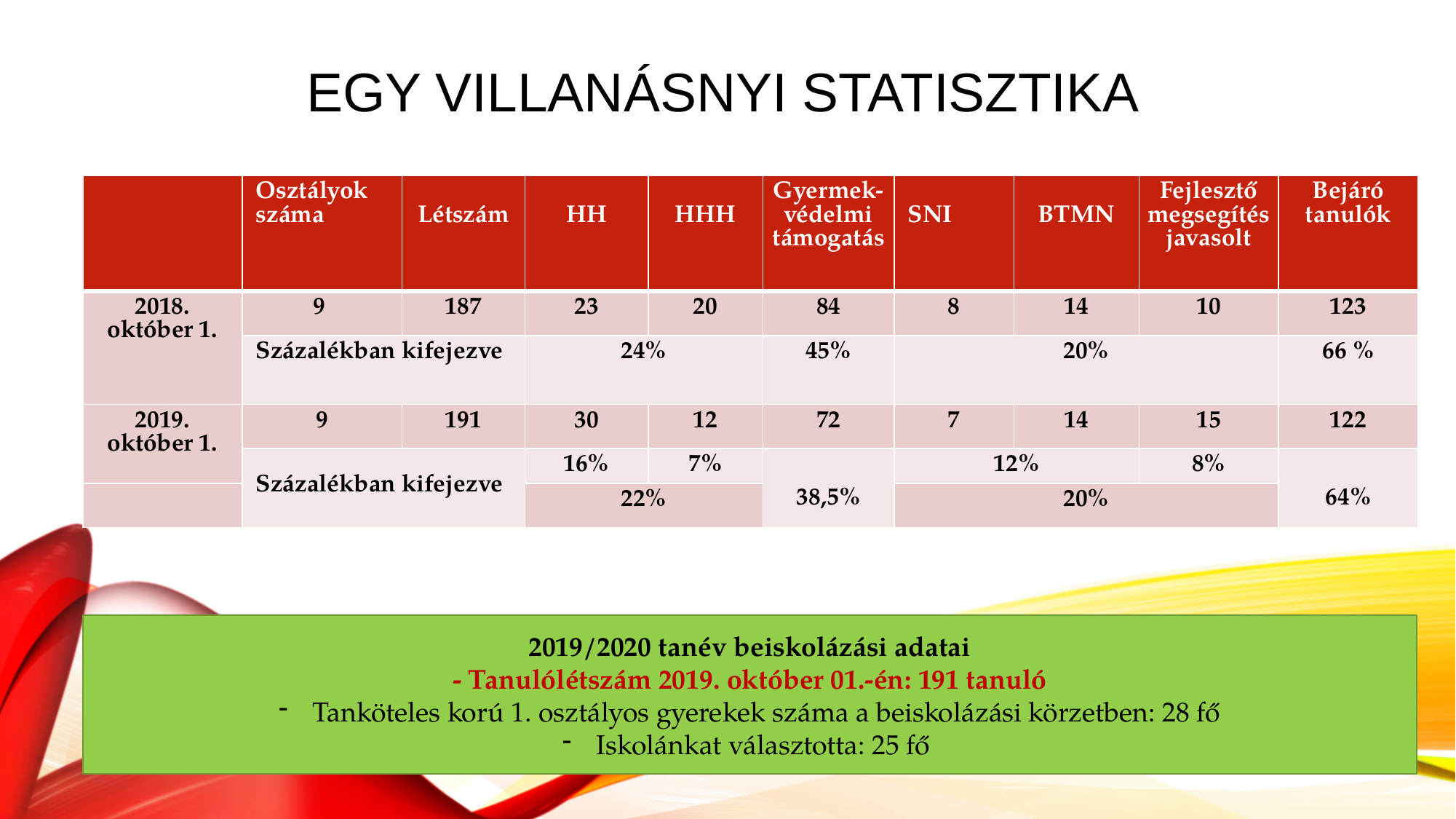

# Egy villanásnyi statisztika
|  | Osztályok száma | Létszám | HH | HHH | Gyermek-védelmi támogatás | SNI | BTMN | Fejlesztő megsegítés javasolt | Bejáró tanulók |
| --- | --- | --- | --- | --- | --- | --- | --- | --- | --- |
| 2018. október 1. | 9 | 187 | 23 | 20 | 84 | 8 | 14 | 10 | 123 |
|  | Százalékban kifejezve |  | 24% |  | 45% | 20% |  |  | 66 % |
| 2019. október 1. | 9 | 191 | 30 | 12 | 72 | 7 | 14 | 15 | 122 |
|  | Százalékban kifejezve |  | 16% | 7% | 38,5% | 12% |  | 8% | 64% |
|  |  |  | 22% |  |  | 20% |  |  |  |
2019/2020 tanév beiskolázási adatai
- Tanulólétszám 2019. október 01.-én: 191 tanuló
Tanköteles korú 1. osztályos gyerekek száma a beiskolázási körzetben: 28 fő
Iskolánkat választotta: 25 fő